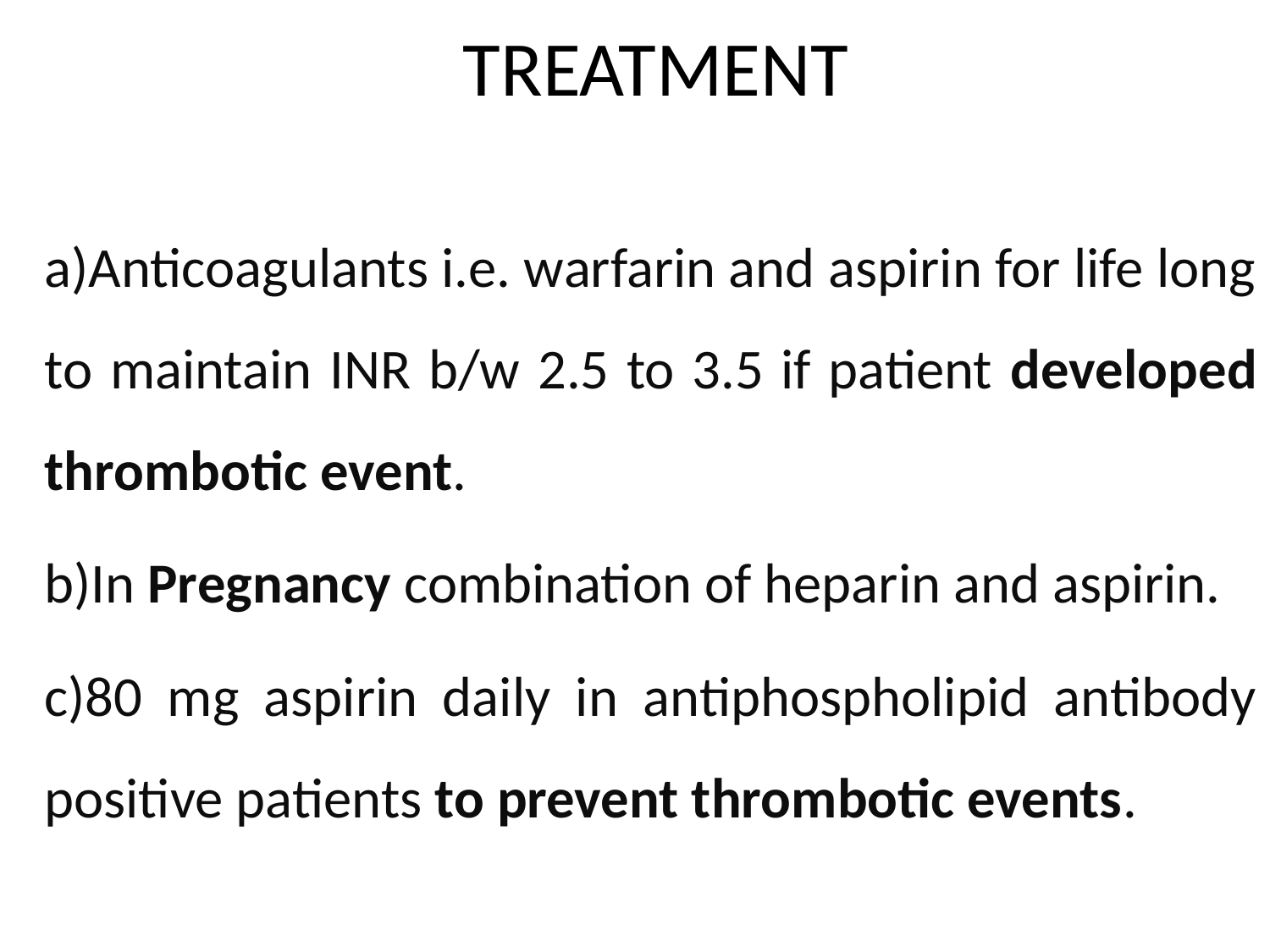

# TREATMENT
a)Anticoagulants i.e. warfarin and aspirin for life long to maintain INR b/w 2.5 to 3.5 if patient developed thrombotic event.
b)In Pregnancy combination of heparin and aspirin.
c)80 mg aspirin daily in antiphospholipid antibody positive patients to prevent thrombotic events.